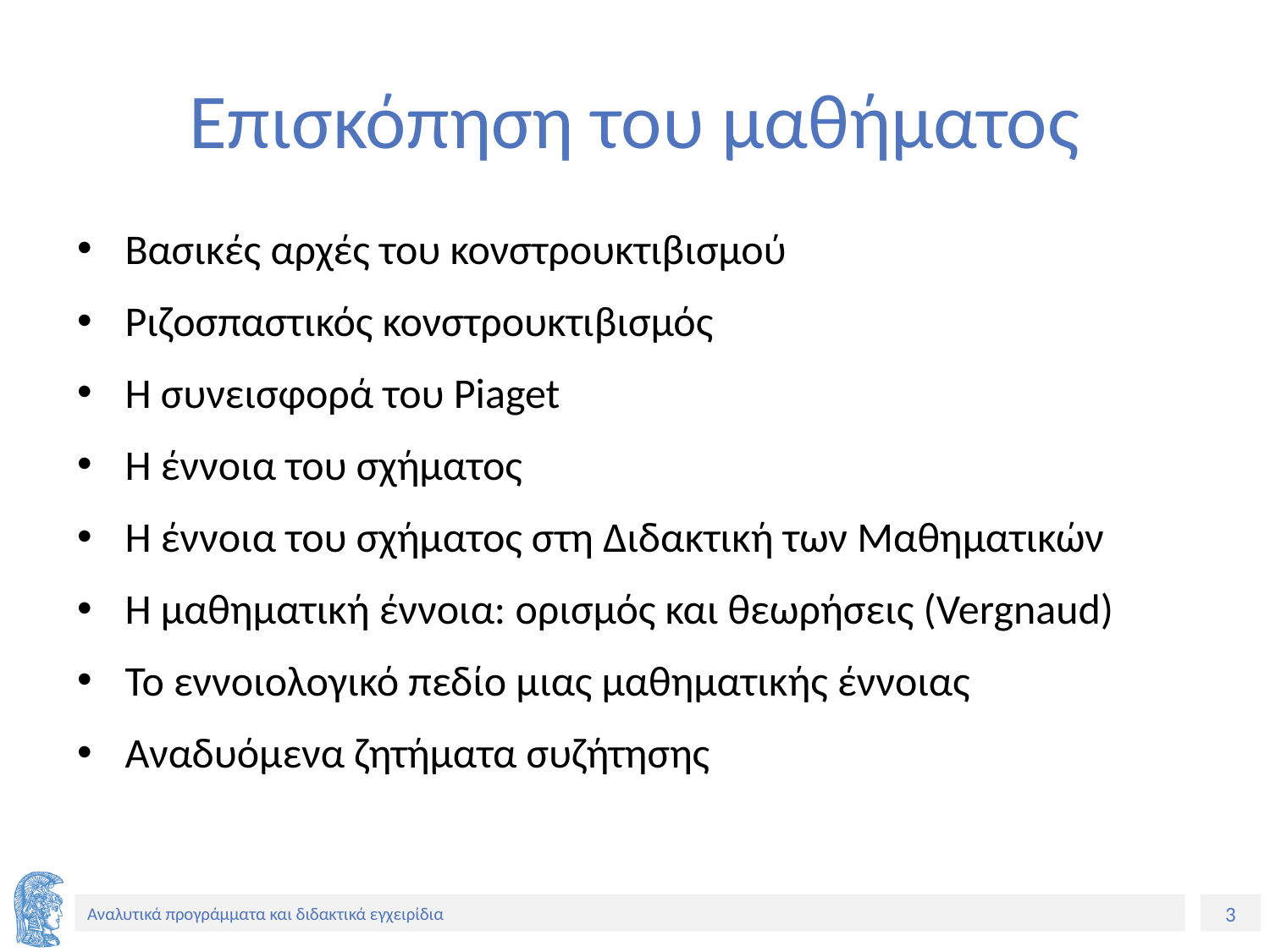

# Επισκόπηση του μαθήματος
Βασικές αρχές του κονστρουκτιβισμού
Ριζοσπαστικός κονστρουκτιβισμός
Η συνεισφορά του Piaget
Η έννοια του σχήματος
Η έννοια του σχήματος στη Διδακτική των Μαθηματικών
Η μαθηματική έννοια: ορισμός και θεωρήσεις (Vergnaud)
Το εννοιολογικό πεδίο μιας μαθηματικής έννοιας
Αναδυόμενα ζητήματα συζήτησης